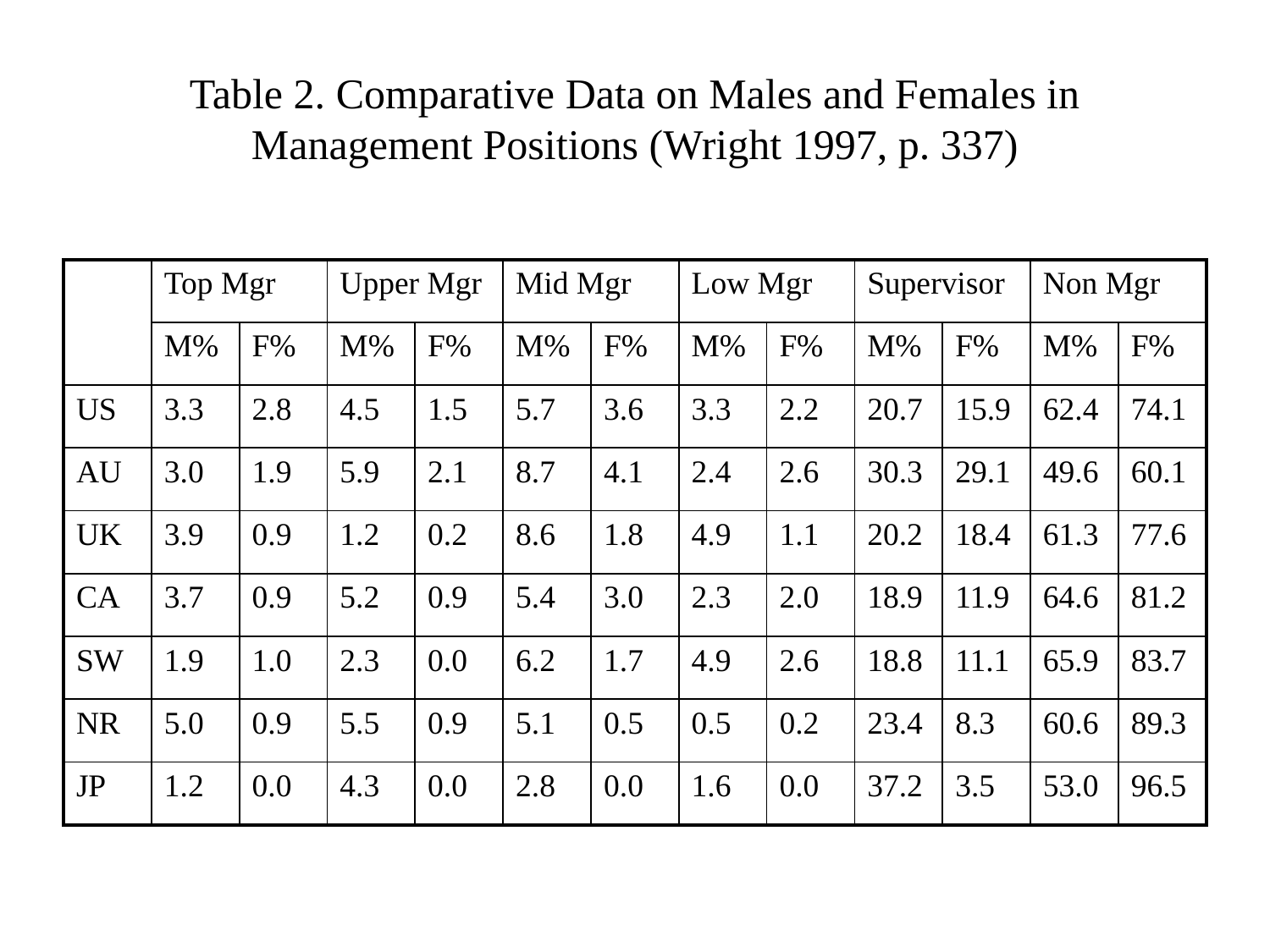

# Table 2. Comparative Data on Males and Females in Management Positions (Wright 1997, p. 337)
|  | Top Mgr |  | Upper Mgr |  | Mid Mgr |  | Low Mgr |  | Supervisor |  | Non Mgr |  |
| --- | --- | --- | --- | --- | --- | --- | --- | --- | --- | --- | --- | --- |
|  | M% | F% | M% | F% | M% | F% | M% | F% | M% | F% | M% | F% |
| US | 3.3 | 2.8 | 4.5 | 1.5 | 5.7 | 3.6 | 3.3 | 2.2 | 20.7 | 15.9 | 62.4 | 74.1 |
| AU | 3.0 | 1.9 | 5.9 | 2.1 | 8.7 | 4.1 | 2.4 | 2.6 | 30.3 | 29.1 | 49.6 | 60.1 |
| UK | 3.9 | 0.9 | 1.2 | 0.2 | 8.6 | 1.8 | 4.9 | 1.1 | 20.2 | 18.4 | 61.3 | 77.6 |
| CA | 3.7 | 0.9 | 5.2 | 0.9 | 5.4 | 3.0 | 2.3 | 2.0 | 18.9 | 11.9 | 64.6 | 81.2 |
| SW | 1.9 | 1.0 | 2.3 | 0.0 | 6.2 | 1.7 | 4.9 | 2.6 | 18.8 | 11.1 | 65.9 | 83.7 |
| NR | 5.0 | 0.9 | 5.5 | 0.9 | 5.1 | 0.5 | 0.5 | 0.2 | 23.4 | 8.3 | 60.6 | 89.3 |
| JP | 1.2 | 0.0 | 4.3 | 0.0 | 2.8 | 0.0 | 1.6 | 0.0 | 37.2 | 3.5 | 53.0 | 96.5 |